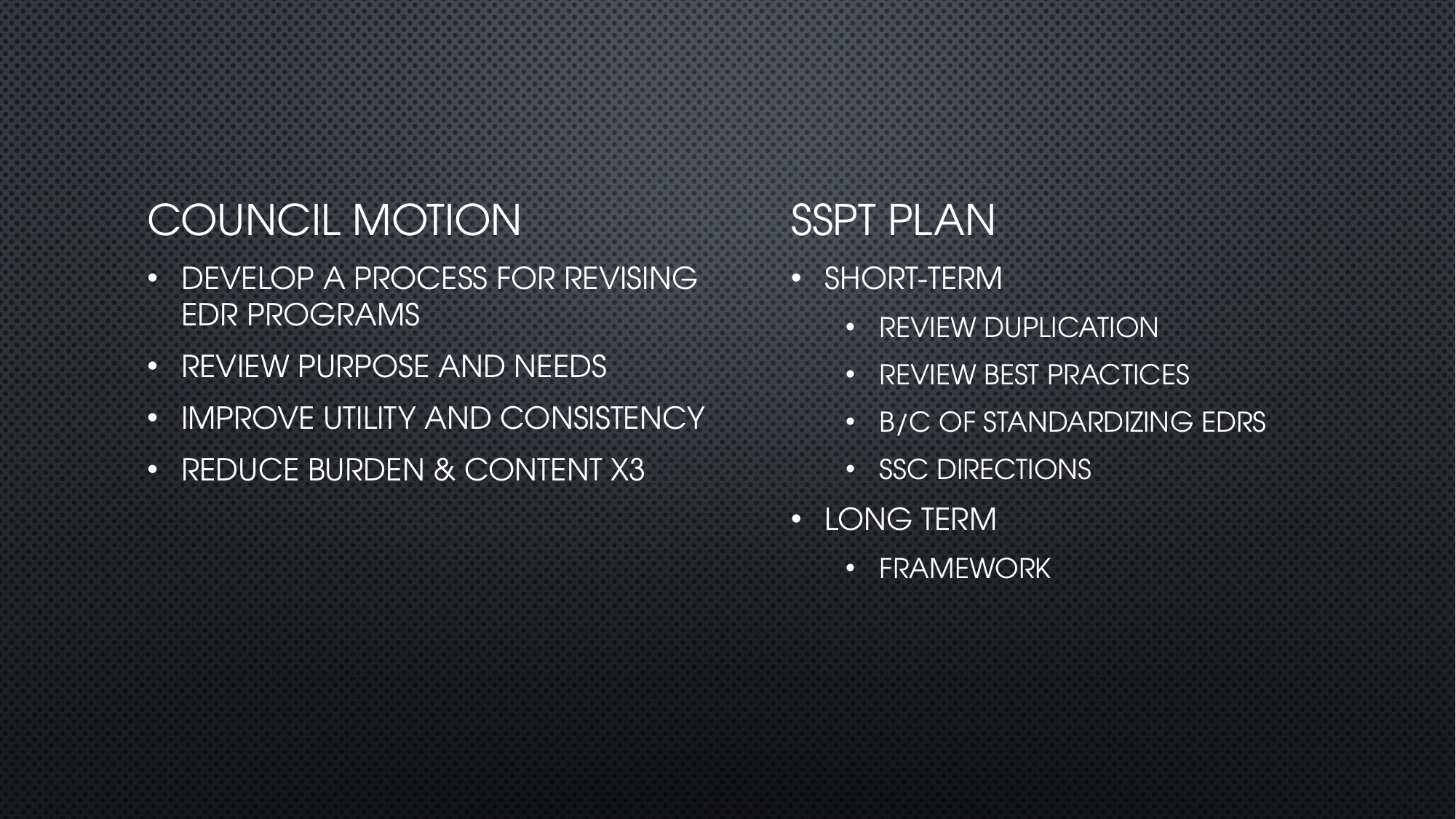

Council Motion
Develop a process for revising EDR programs
Review Purpose and needs
Improve utility and consistency
Reduce burden & content x3
SSPT Plan
Short-term
Review duplication
Review best practices
B/C of standardizing EDRs
SSC directions
Long Term
Framework